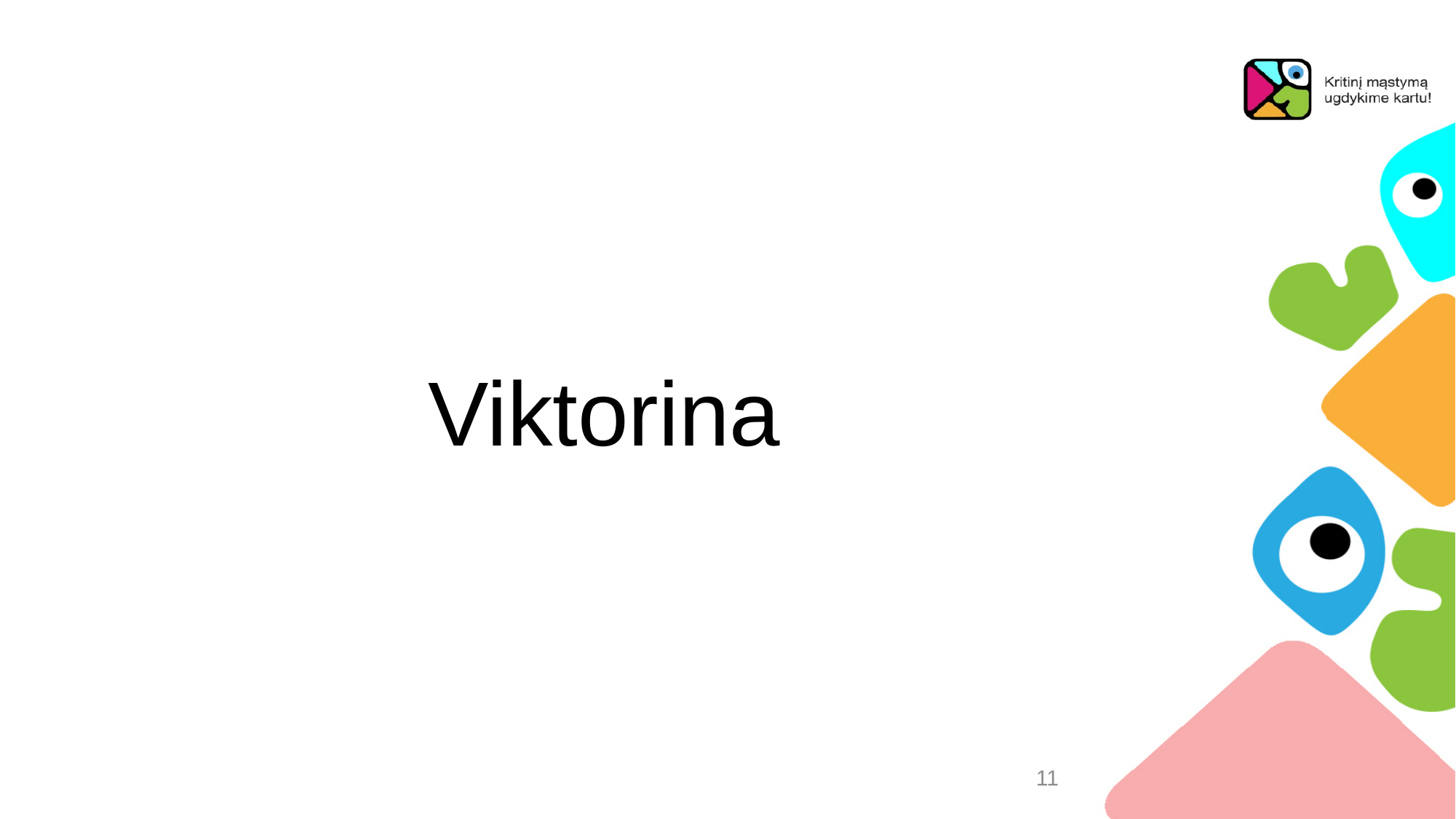

# Viktorina
Pasitikrinkime, ką žinome apie dezinformaciją!
11